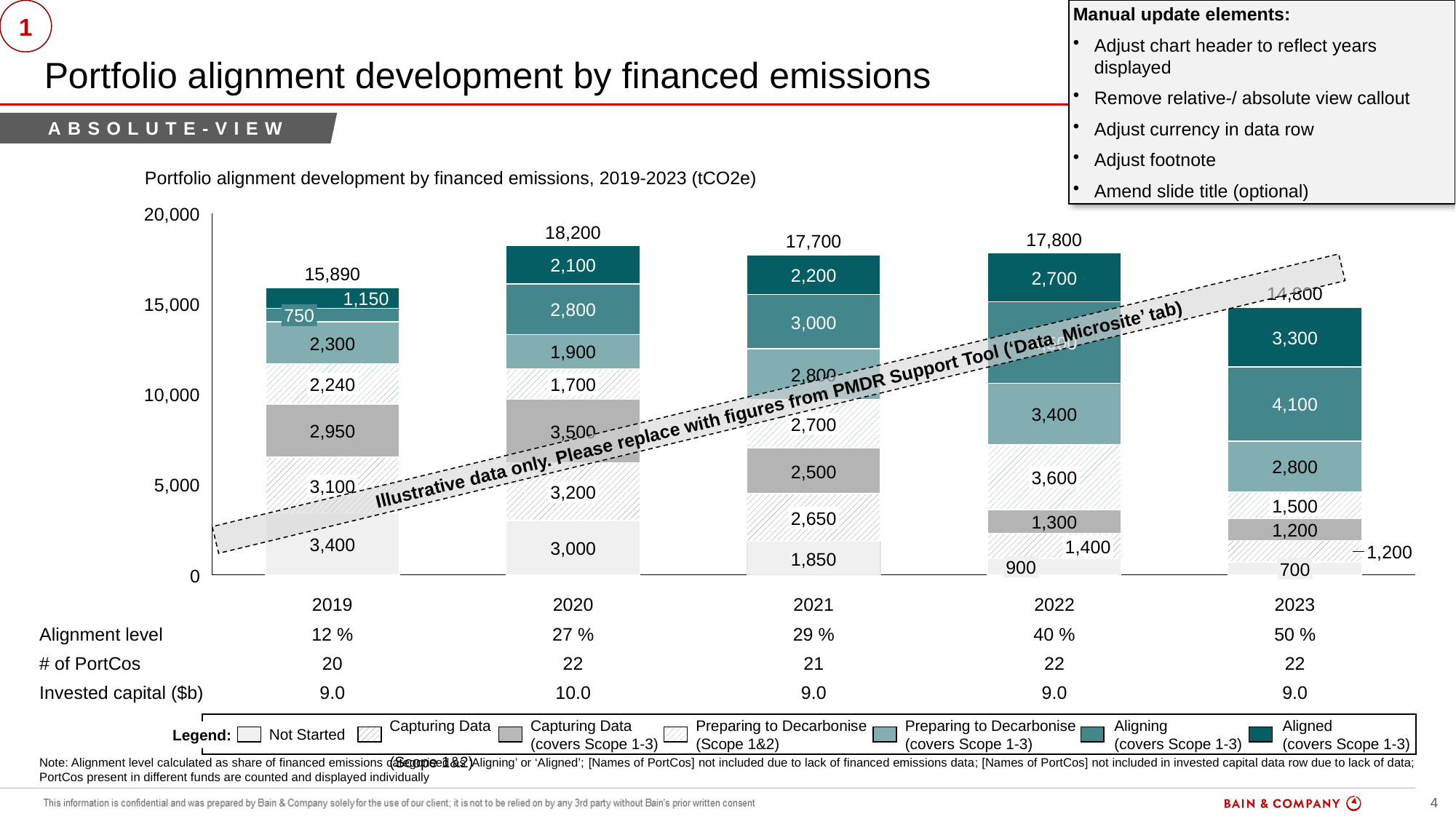

# Portfolio alignment development by financed emissions
Manual update elements:
Adjust chart header to reflect years displayed
Remove relative-/ absolute view callout
Adjust currency in data row
Adjust footnote
Amend slide title (optional)
1

absolute-view
Illustrative
Portfolio alignment development by financed emissions, 2019-2023 (tCO2e)
20,000

### Chart

| Category |  |  |  |  |  |  |  |
|---|---|---|---|---|---|---|---|
18,200
17,800
17,700
2,100
15,890
2,200
2,700
14,800
1,150
15,000
2,800
750
3,000
3,300
4,500
2,300
1,900
2,800
2,240
1,700
10,000
Illustrative data only. Please replace with figures from PMDR Support Tool (‘Data_Microsite’ tab)
4,100
3,400
2,700
2,950
3,500
2,800
2,500
3,600
5,000
3,100
3,200
1,500
2,650
1,300
1,200
3,400
1,400
3,000
1,200
1,850
900
700
0
2019
2020
2021
2022
2023
Alignment level
12 %
27 %
29 %
40 %
50 %
# of PortCos
20
22
21
22
22
Invested capital ($b)
9.0
10.0
9.0
9.0
9.0
Capturing Data
(Scope 1&2)
Capturing Data
(covers Scope 1-3)
Preparing to Decarbonise (Scope 1&2)
Preparing to Decarbonise (covers Scope 1-3)
Aligning
(covers Scope 1-3)
Aligned
(covers Scope 1-3)

Not Started
Legend:

Note: Alignment level calculated as share of financed emissions categorised as ‘Aligning’ or ‘Aligned’; [Names of PortCos] not included due to lack of financed emissions data; [Names of PortCos] not included in invested capital data row due to lack of data; PortCos present in different funds are counted and displayed individually